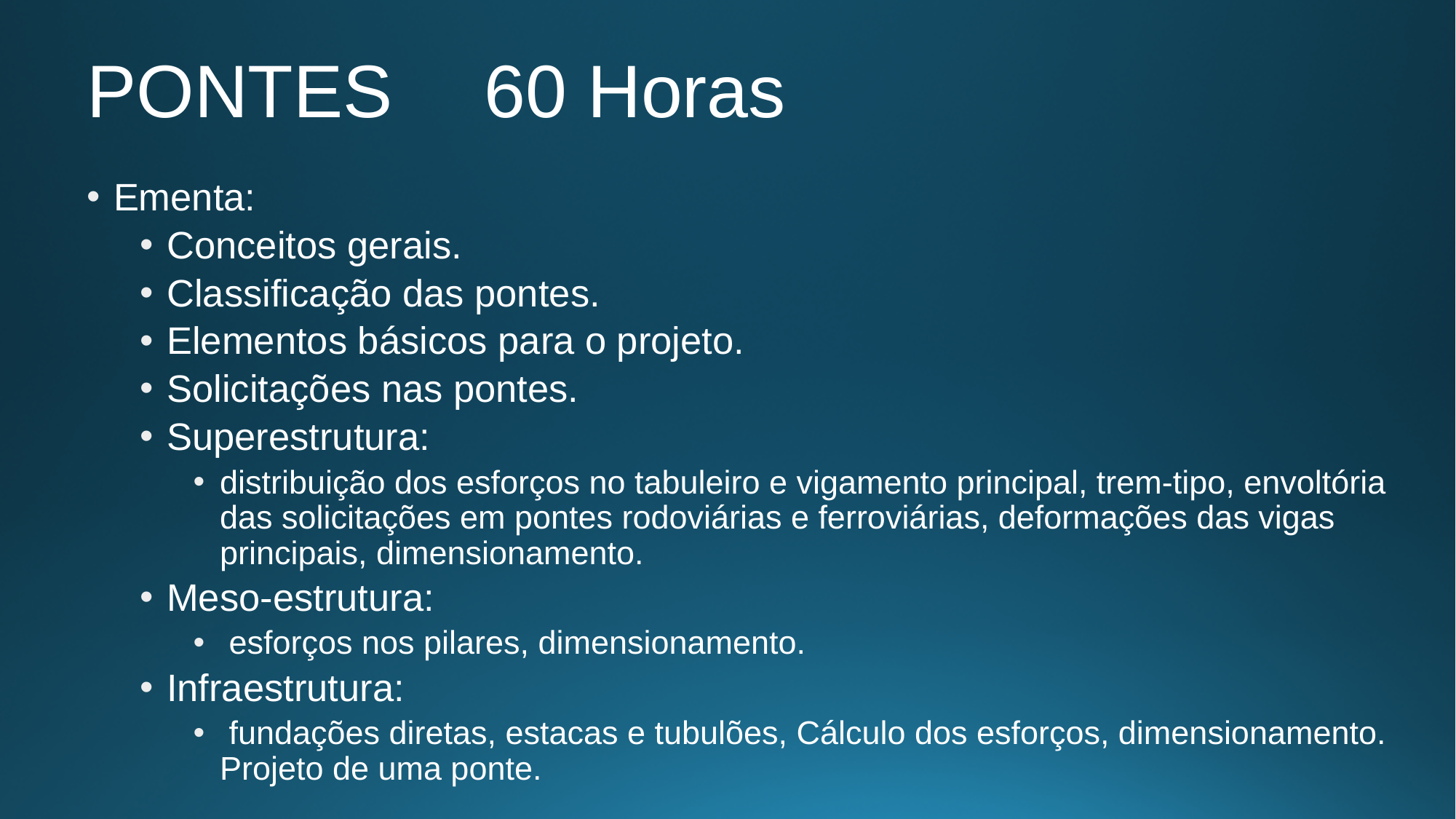

# PONTES 						60 Horas
Ementa:
Conceitos gerais.
Classificação das pontes.
Elementos básicos para o projeto.
Solicitações nas pontes.
Superestrutura:
distribuição dos esforços no tabuleiro e vigamento principal, trem-tipo, envoltória das solicitações em pontes rodoviárias e ferroviárias, deformações das vigas principais, dimensionamento.
Meso-estrutura:
 esforços nos pilares, dimensionamento.
Infraestrutura:
 fundações diretas, estacas e tubulões, Cálculo dos esforços, dimensionamento. Projeto de uma ponte.